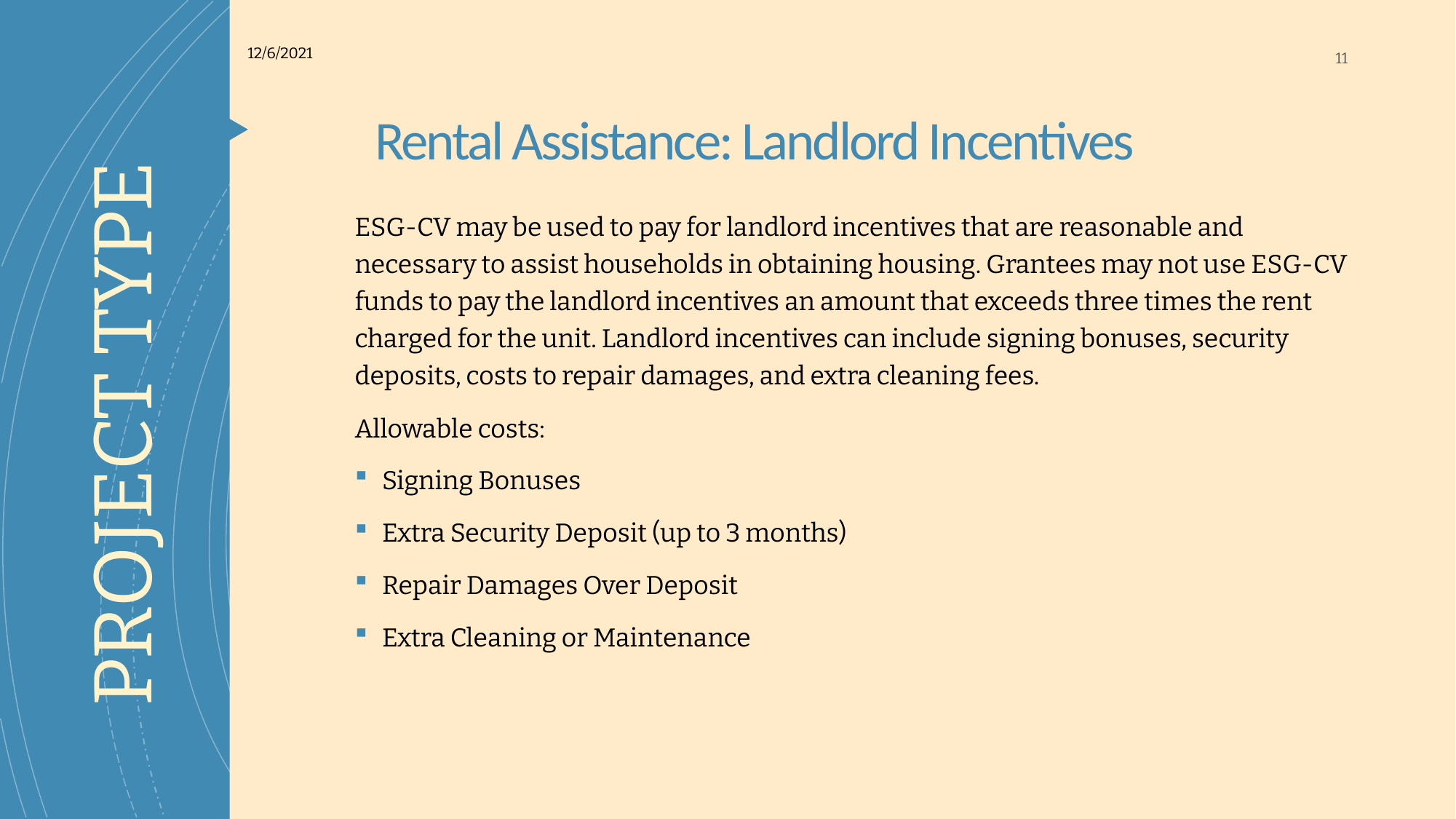

12/6/2021
11
# Rental Assistance: Landlord Incentives

ESG-CV may be used to pay for landlord incentives that are reasonable and necessary to assist households in obtaining housing. Grantees may not use ESG-CV funds to pay the landlord incentives an amount that exceeds three times the rent charged for the unit. Landlord incentives can include signing bonuses, security deposits, costs to repair damages, and extra cleaning fees.
Allowable costs:
Signing Bonuses
Extra Security Deposit (up to 3 months)
Repair Damages Over Deposit
Extra Cleaning or Maintenance
PROJECT TYPE
Yakima County Human Services Department